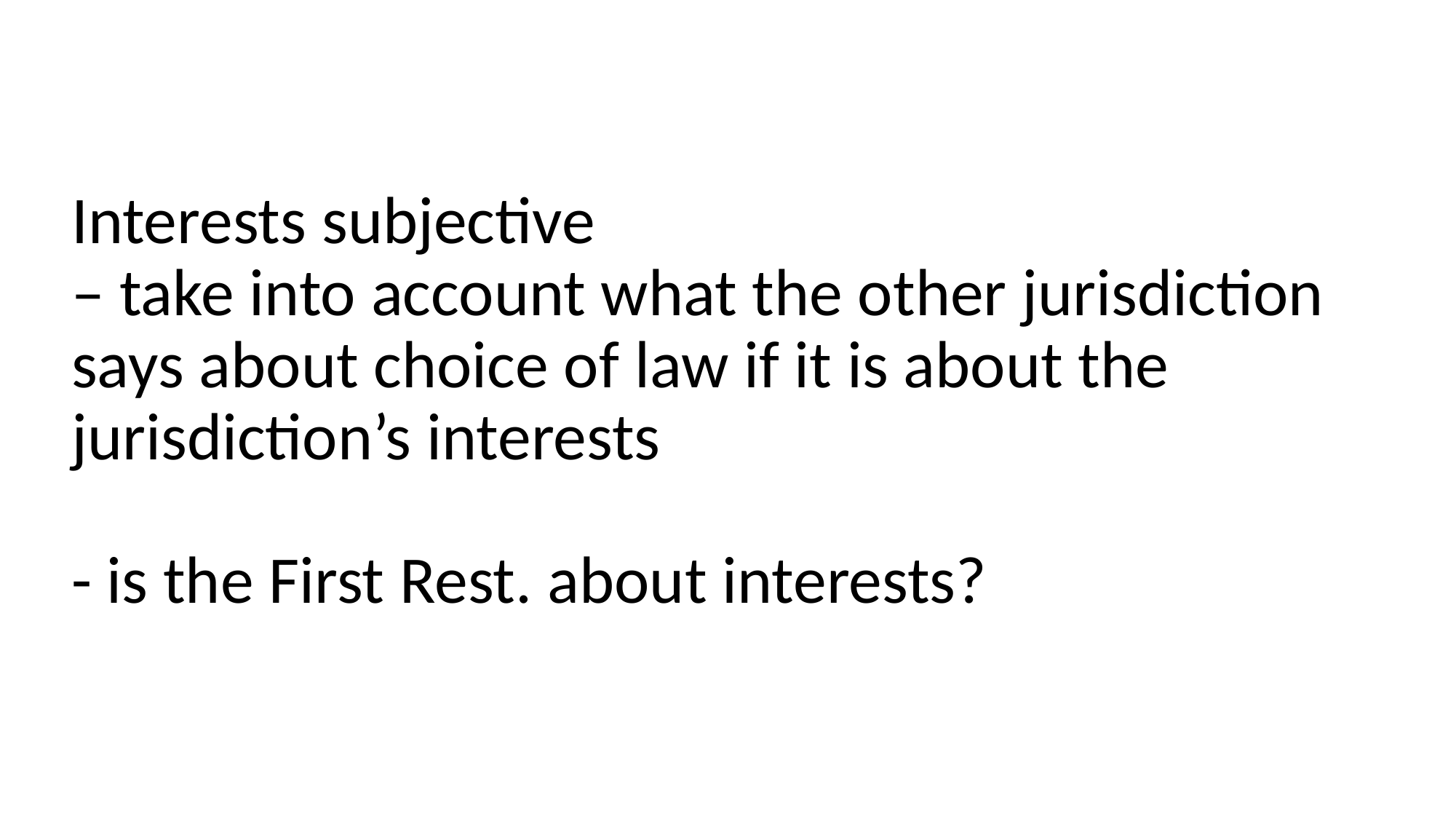

# Interests subjective – take into account what the other jurisdiction says about choice of law if it is about the jurisdiction’s interests - is the First Rest. about interests?